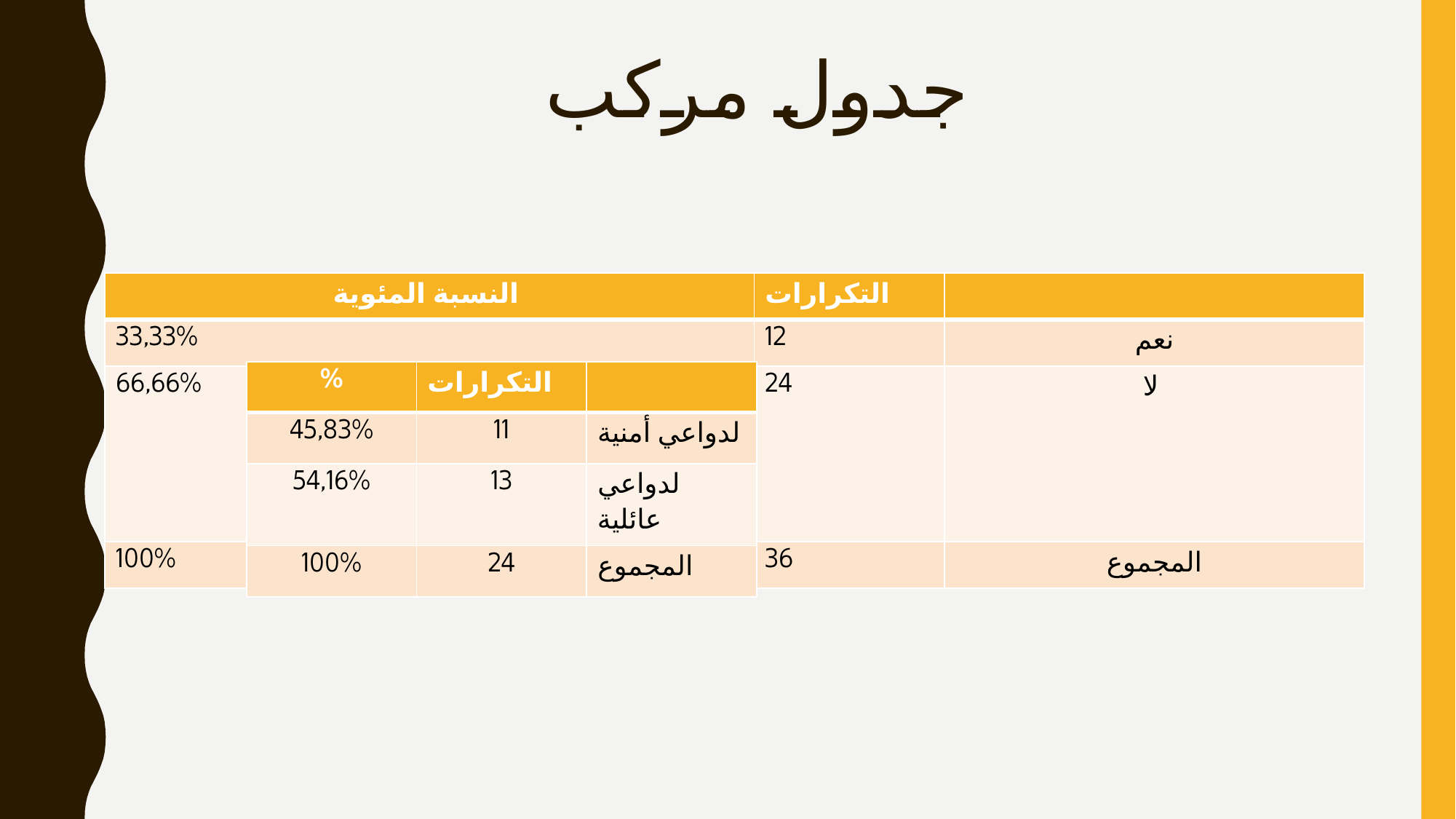

# جدول مركب
| النسبة المئوية | التكرارات |  |
| --- | --- | --- |
| 33,33% | 12 | نعم |
| 66,66% | 24 | لا |
| 100% | 36 | المجموع |
| % | التكرارات |  |
| --- | --- | --- |
| 45,83% | 11 | لدواعي أمنية |
| 54,16% | 13 | لدواعي عائلية |
| 100% | 24 | المجموع |